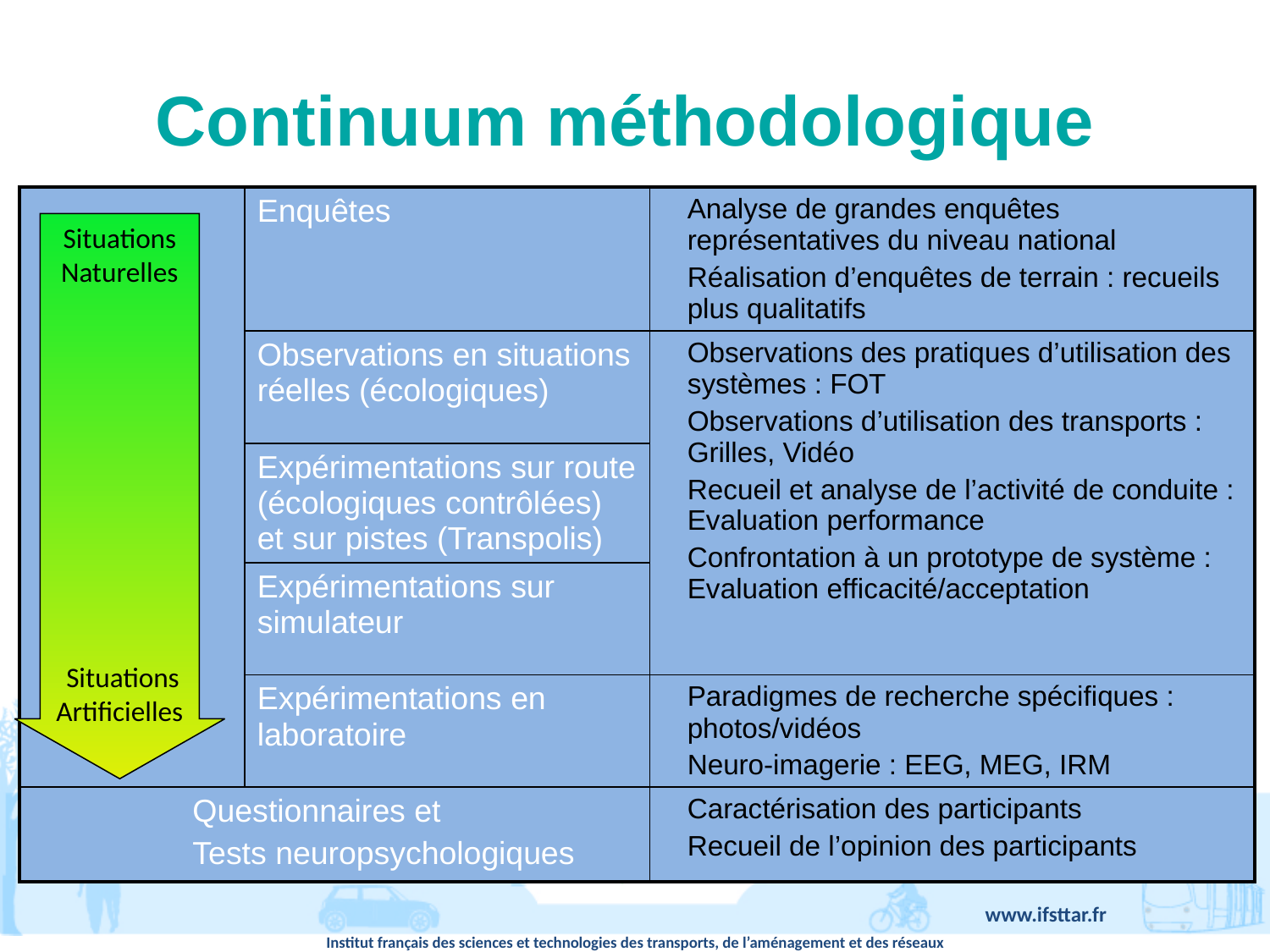

# Continuum méthodologique
|  | Enquêtes | Analyse de grandes enquêtes représentatives du niveau national Réalisation d’enquêtes de terrain : recueils plus qualitatifs |
| --- | --- | --- |
|  | Observations en situations réelles (écologiques) | Observations des pratiques d’utilisation des systèmes : FOT Observations d’utilisation des transports : Grilles, Vidéo Recueil et analyse de l’activité de conduite : Evaluation performance Confrontation à un prototype de système : Evaluation efficacité/acceptation |
|  | Expérimentations sur route (écologiques contrôlées) et sur pistes (Transpolis) |  |
|  | Expérimentations sur simulateur |  |
|  | Expérimentations en laboratoire | Paradigmes de recherche spécifiques : photos/vidéos Neuro-imagerie : EEG, MEG, IRM |
| Questionnaires et Tests neuropsychologiques |  | Caractérisation des participants Recueil de l’opinion des participants |
Situations Naturelles

 Situations Artificielles